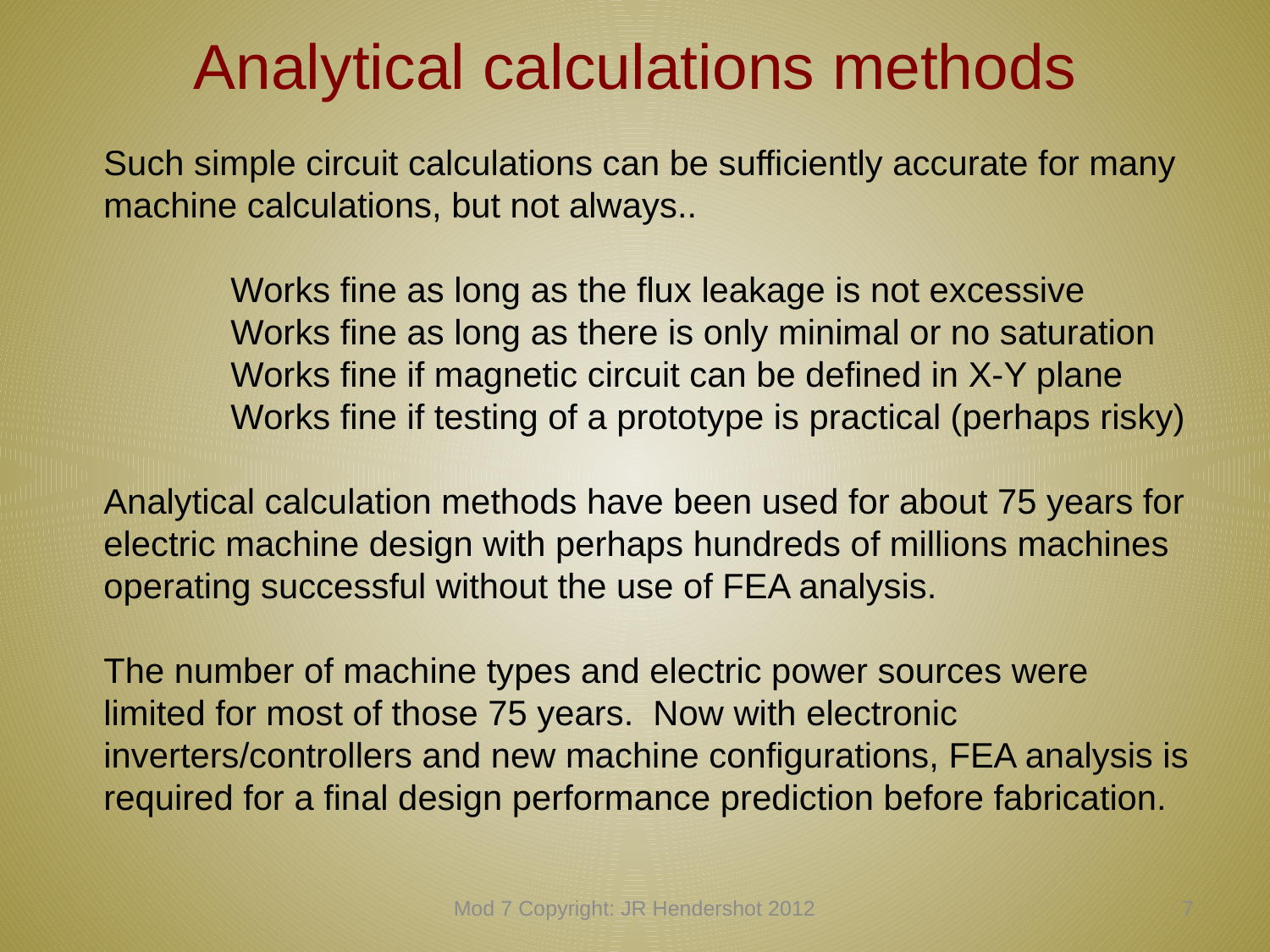

# Analytical calculations methods
Such simple circuit calculations can be sufficiently accurate for many machine calculations, but not always..

	Works fine as long as the flux leakage is not excessive
	Works fine as long as there is only minimal or no saturation
	Works fine if magnetic circuit can be defined in X-Y plane
	Works fine if testing of a prototype is practical (perhaps risky)

Analytical calculation methods have been used for about 75 years for electric machine design with perhaps hundreds of millions machines operating successful without the use of FEA analysis.

The number of machine types and electric power sources were limited for most of those 75 years.  Now with electronic inverters/controllers and new machine configurations, FEA analysis is required for a final design performance prediction before fabrication.
Mod 7 Copyright: JR Hendershot 2012
7